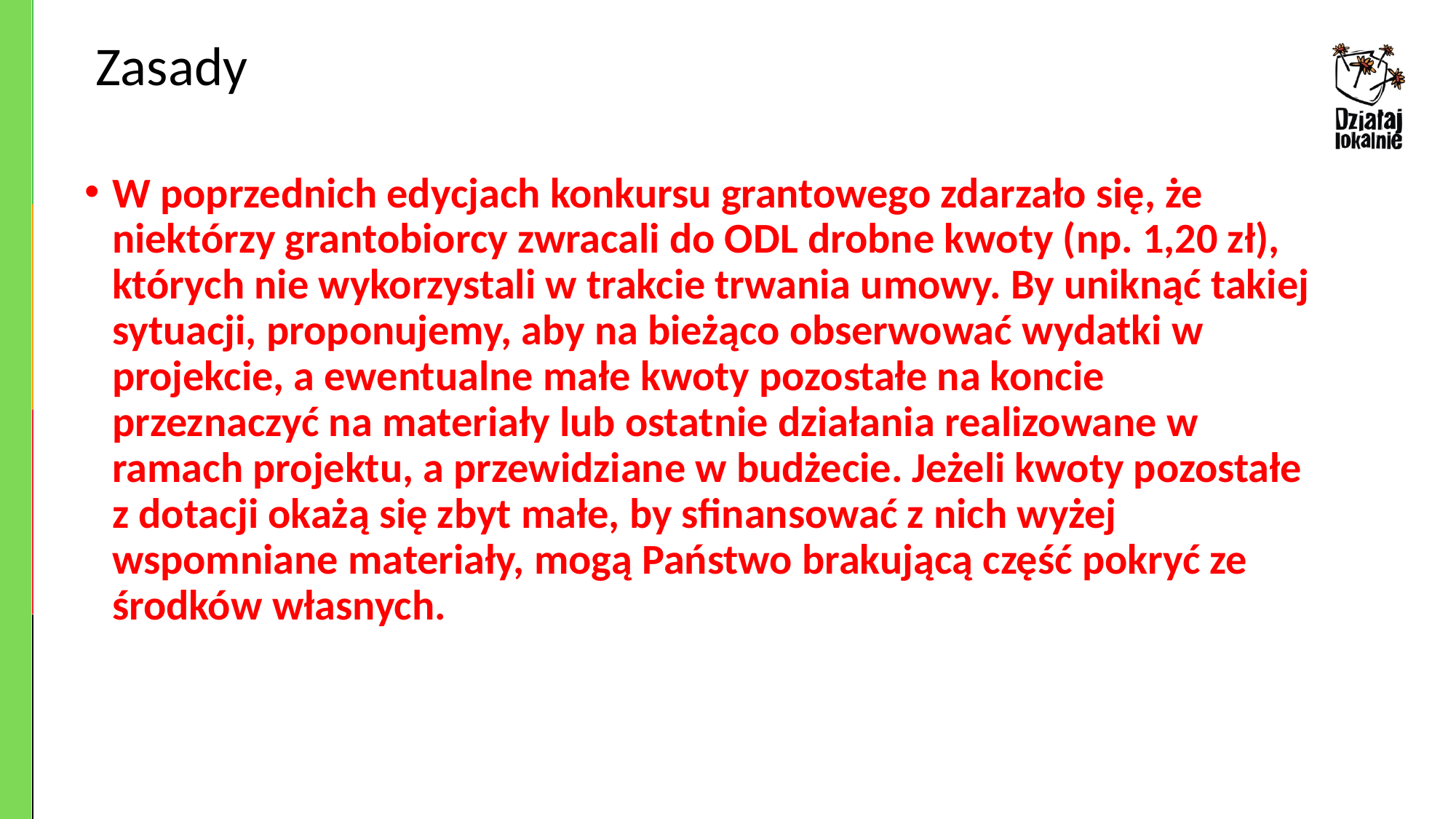

# Zasady
W poprzednich edycjach konkursu grantowego zdarzało się, że niektórzy grantobiorcy zwracali do ODL drobne kwoty (np. 1,20 zł), których nie wykorzystali w trakcie trwania umowy. By uniknąć takiej sytuacji, proponujemy, aby na bieżąco obserwować wydatki w projekcie, a ewentualne małe kwoty pozostałe na koncie przeznaczyć na materiały lub ostatnie działania realizowane w ramach projektu, a przewidziane w budżecie. Jeżeli kwoty pozostałe z dotacji okażą się zbyt małe, by sfinansować z nich wyżej wspomniane materiały, mogą Państwo brakującą część pokryć ze środków własnych.